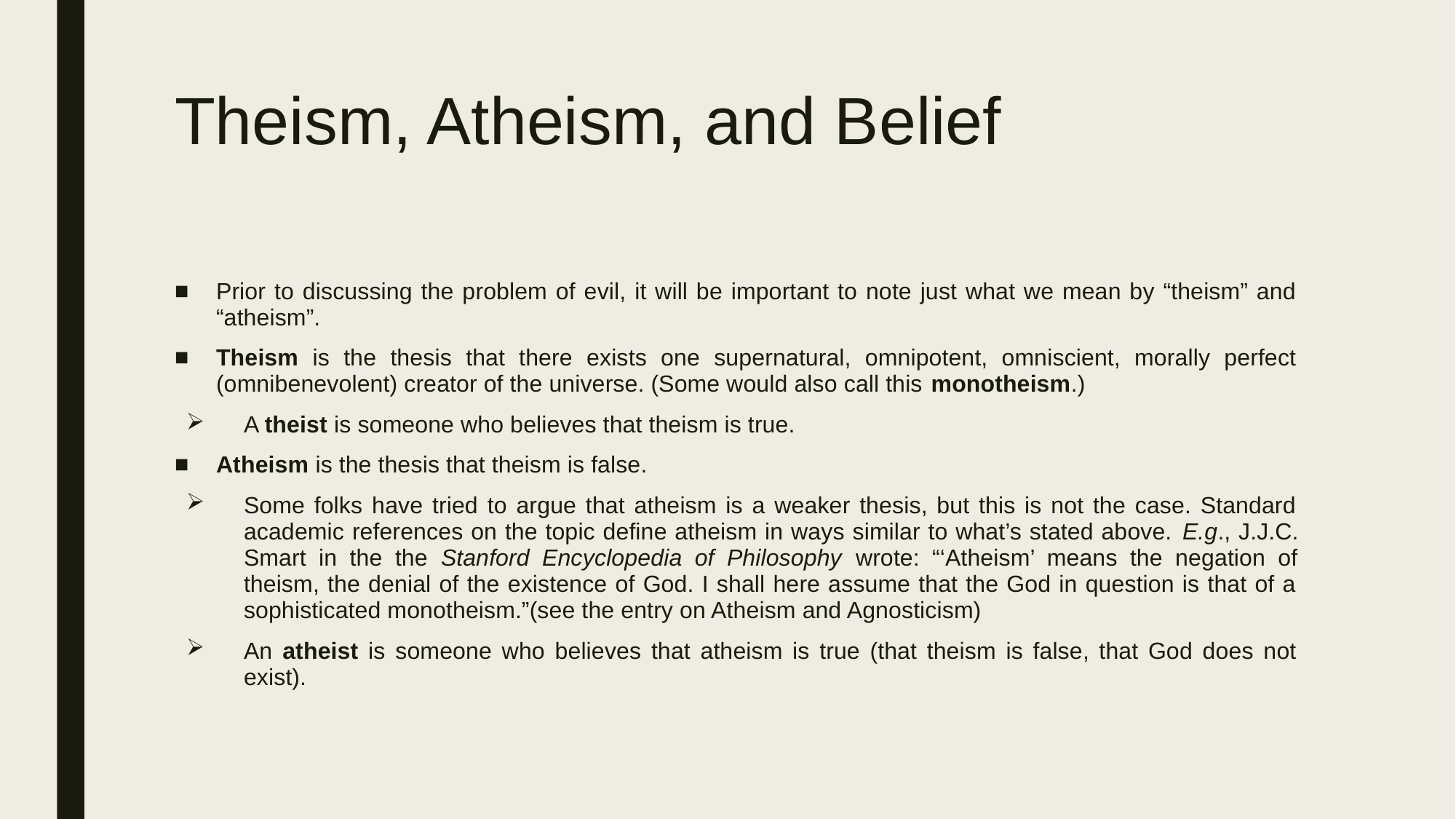

# Theism, Atheism, and Belief
Prior to discussing the problem of evil, it will be important to note just what we mean by “theism” and “atheism”.
Theism is the thesis that there exists one supernatural, omnipotent, omniscient, morally perfect (omnibenevolent) creator of the universe. (Some would also call this monotheism.)
A theist is someone who believes that theism is true.
Atheism is the thesis that theism is false.
Some folks have tried to argue that atheism is a weaker thesis, but this is not the case. Standard academic references on the topic define atheism in ways similar to what’s stated above. E.g., J.J.C. Smart in the the Stanford Encyclopedia of Philosophy wrote: “‘Atheism’ means the negation of theism, the denial of the existence of God. I shall here assume that the God in question is that of a sophisticated monotheism.”(see the entry on Atheism and Agnosticism)
An atheist is someone who believes that atheism is true (that theism is false, that God does not exist).